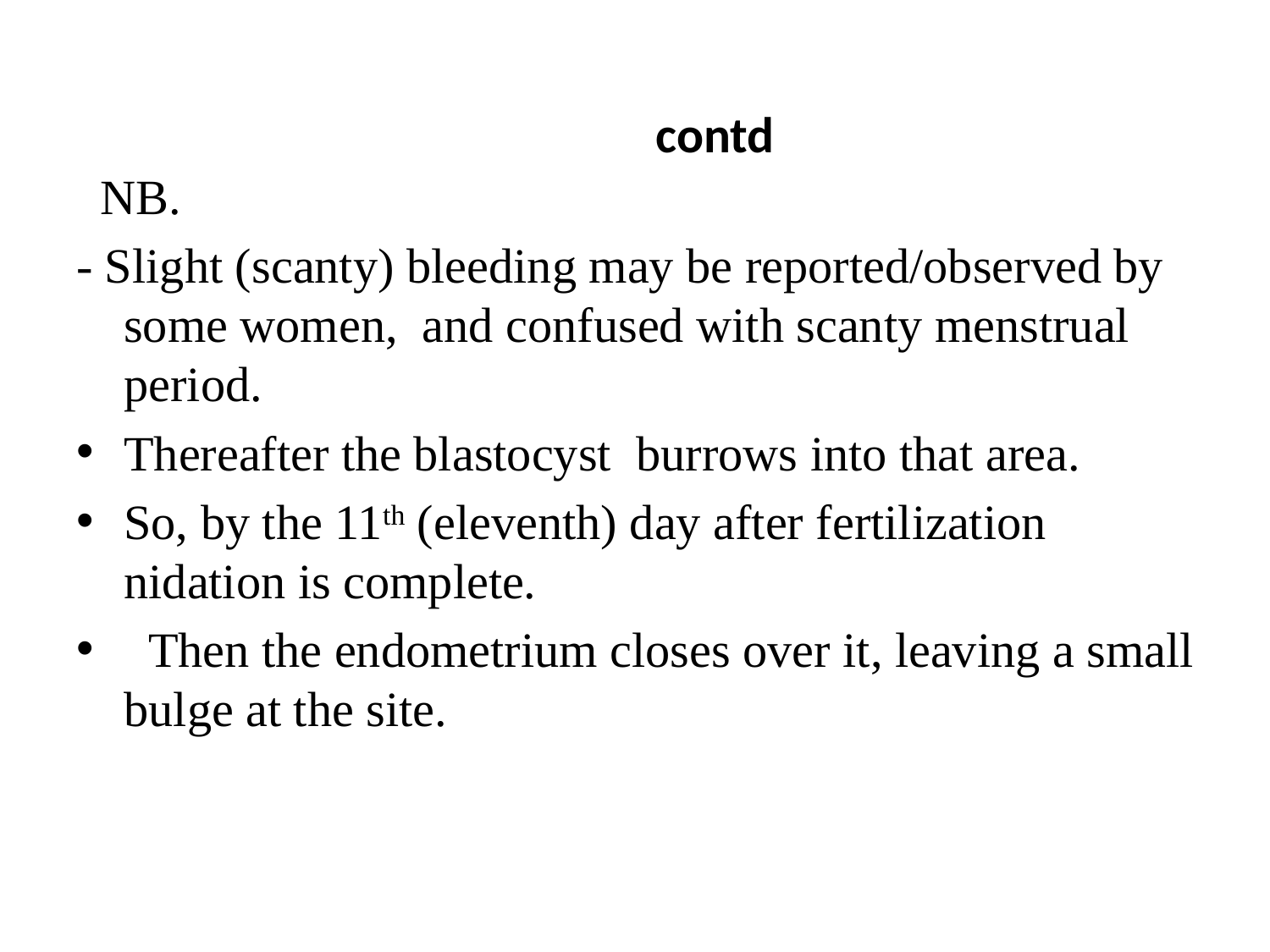

# contd
  NB.
- Slight (scanty) bleeding may be reported/observed by some women,  and confused with scanty menstrual period.
Thereafter the blastocyst  burrows into that area.
So, by the 11th (eleventh) day after fertilization nidation is complete.
  Then the endometrium closes over it, leaving a small bulge at the site.